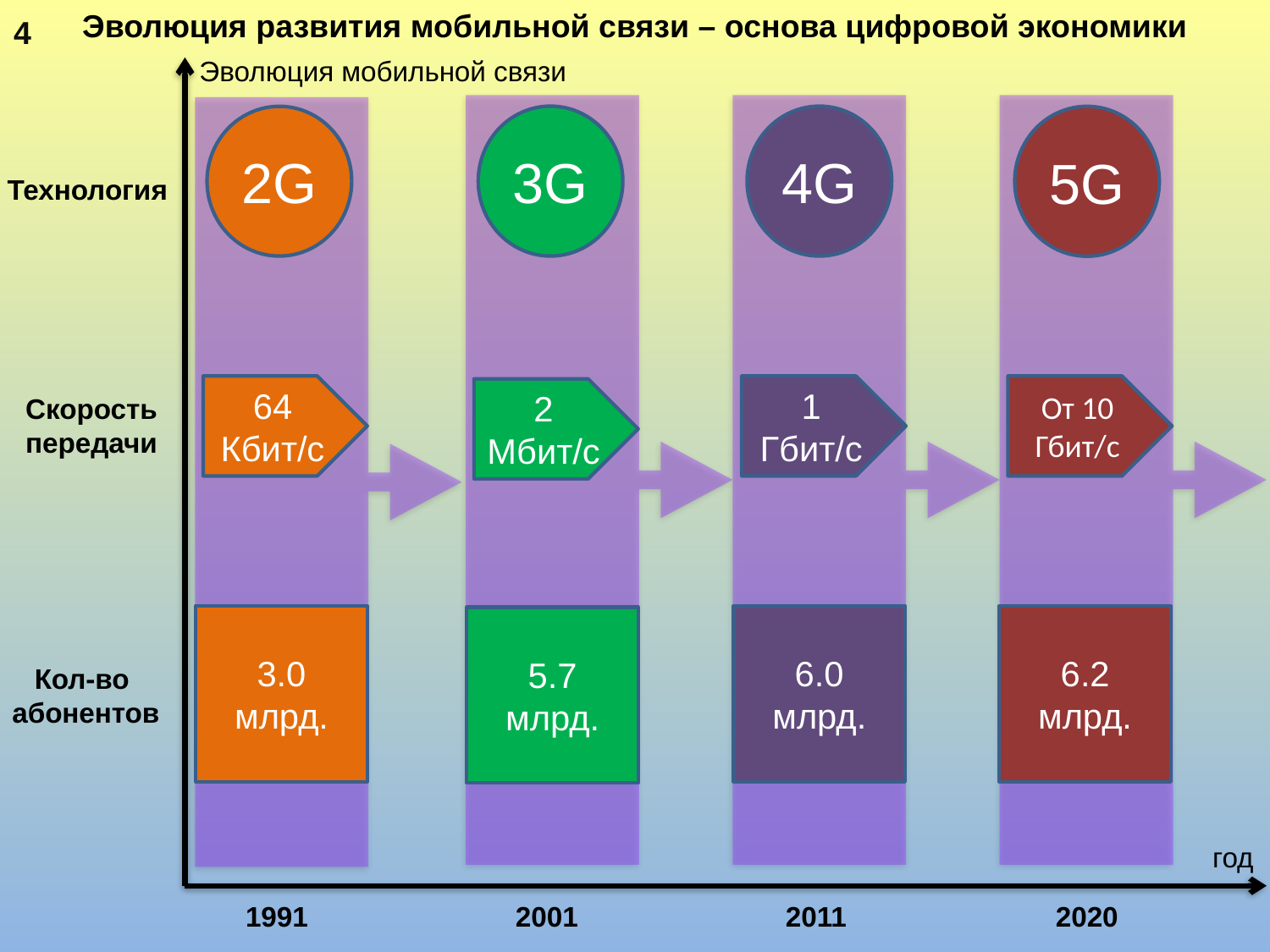

Эволюция развития мобильной связи – основа цифровой экономики
4
Эволюция мобильной связи

3G
4G
2G
5G
64 Кбит/с
1 Гбит/с
От 10 Гбит/с
2 Мбит/с
3.0 млрд.
6.0 млрд.
6.2 млрд.
5.7 млрд.
Технология
Скорость
передачи
Кол-во
абонентов
год
1991
2001
2011
2020